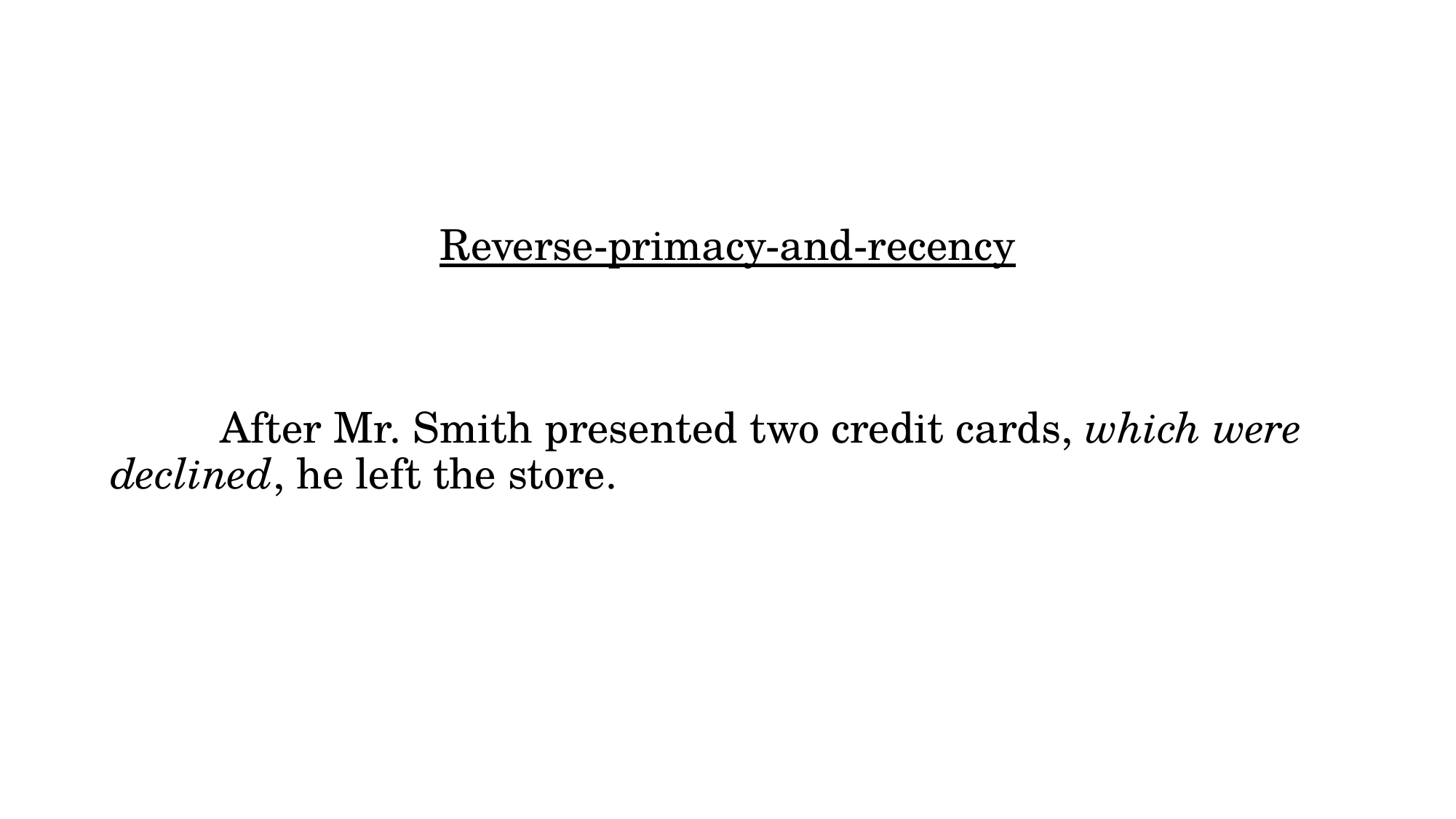

#
Reverse-primacy-and-recency

	After Mr. Smith presented two credit cards, which were declined, he left the store.